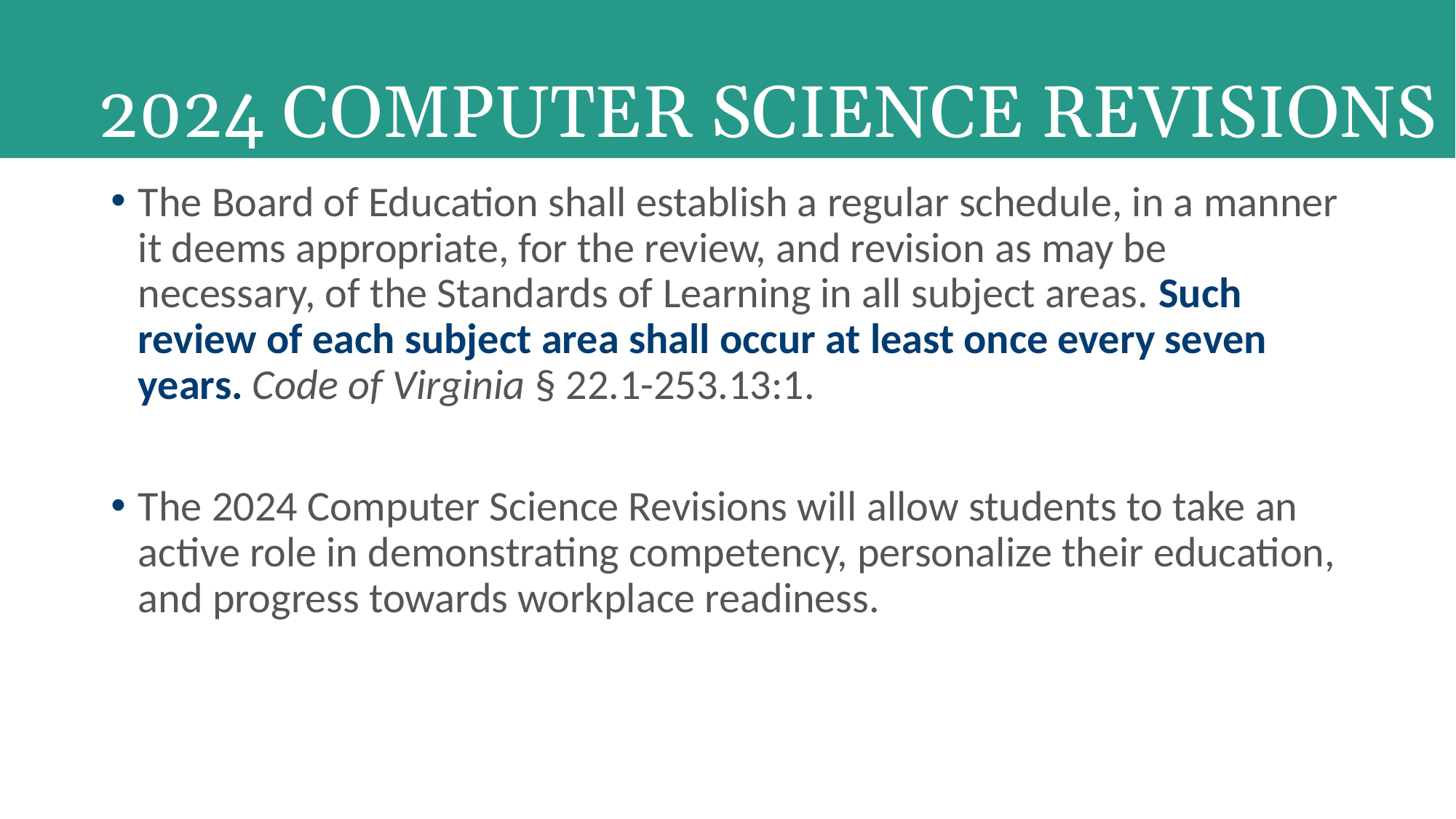

# 2024 Computer Science Revisions
The Board of Education shall establish a regular schedule, in a manner it deems appropriate, for the review, and revision as may be necessary, of the Standards of Learning in all subject areas. Such review of each subject area shall occur at least once every seven years. Code of Virginia § 22.1-253.13:1.

The 2024 Computer Science Revisions will allow students to take an active role in demonstrating competency, personalize their education, and progress towards workplace readiness.